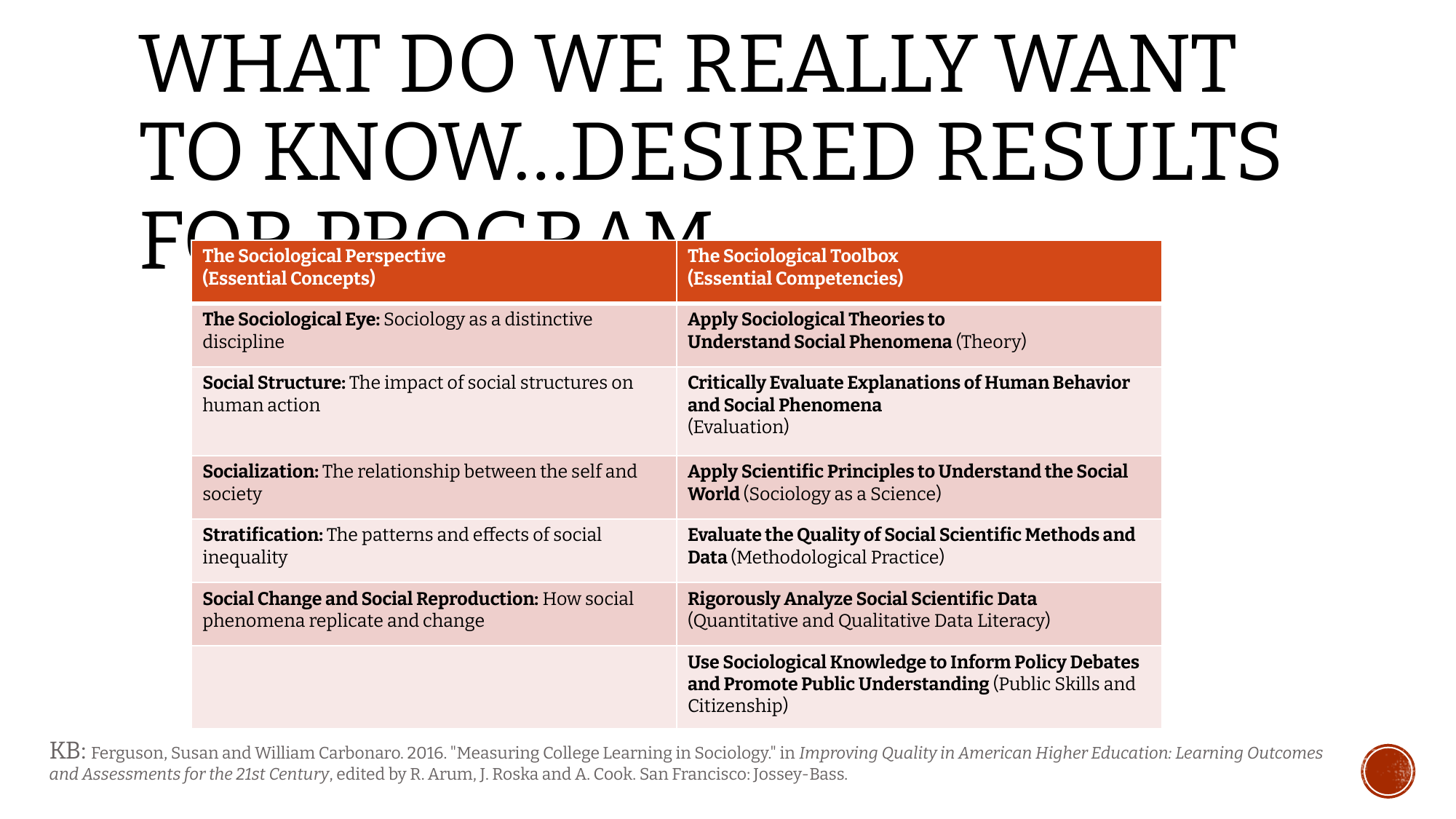

# What do we really want to know…desired results for program
| The Sociological Perspective (Essential Concepts) | The Sociological Toolbox (Essential Competencies) |
| --- | --- |
| The Sociological Eye: Sociology as a distinctive discipline | Apply Sociological Theories to Understand Social Phenomena (Theory) |
| Social Structure: The impact of social structures on human action | Critically Evaluate Explanations of Human Behavior and Social Phenomena (Evaluation) |
| Socialization: The relationship between the self and society | Apply Scientific Principles to Understand the Social World (Sociology as a Science) |
| Stratification: The patterns and effects of social inequality | Evaluate the Quality of Social Scientific Methods and Data (Methodological Practice) |
| Social Change and Social Reproduction: How social phenomena replicate and change | Rigorously Analyze Social Scientific Data (Quantitative and Qualitative Data Literacy) |
|  | Use Sociological Knowledge to Inform Policy Debates and Promote Public Understanding (Public Skills and Citizenship) |
KB: Ferguson, Susan and William Carbonaro. 2016. "Measuring College Learning in Sociology." in Improving Quality in American Higher Education: Learning Outcomes and Assessments for the 21st Century, edited by R. Arum, J. Roska and A. Cook. San Francisco: Jossey-Bass.